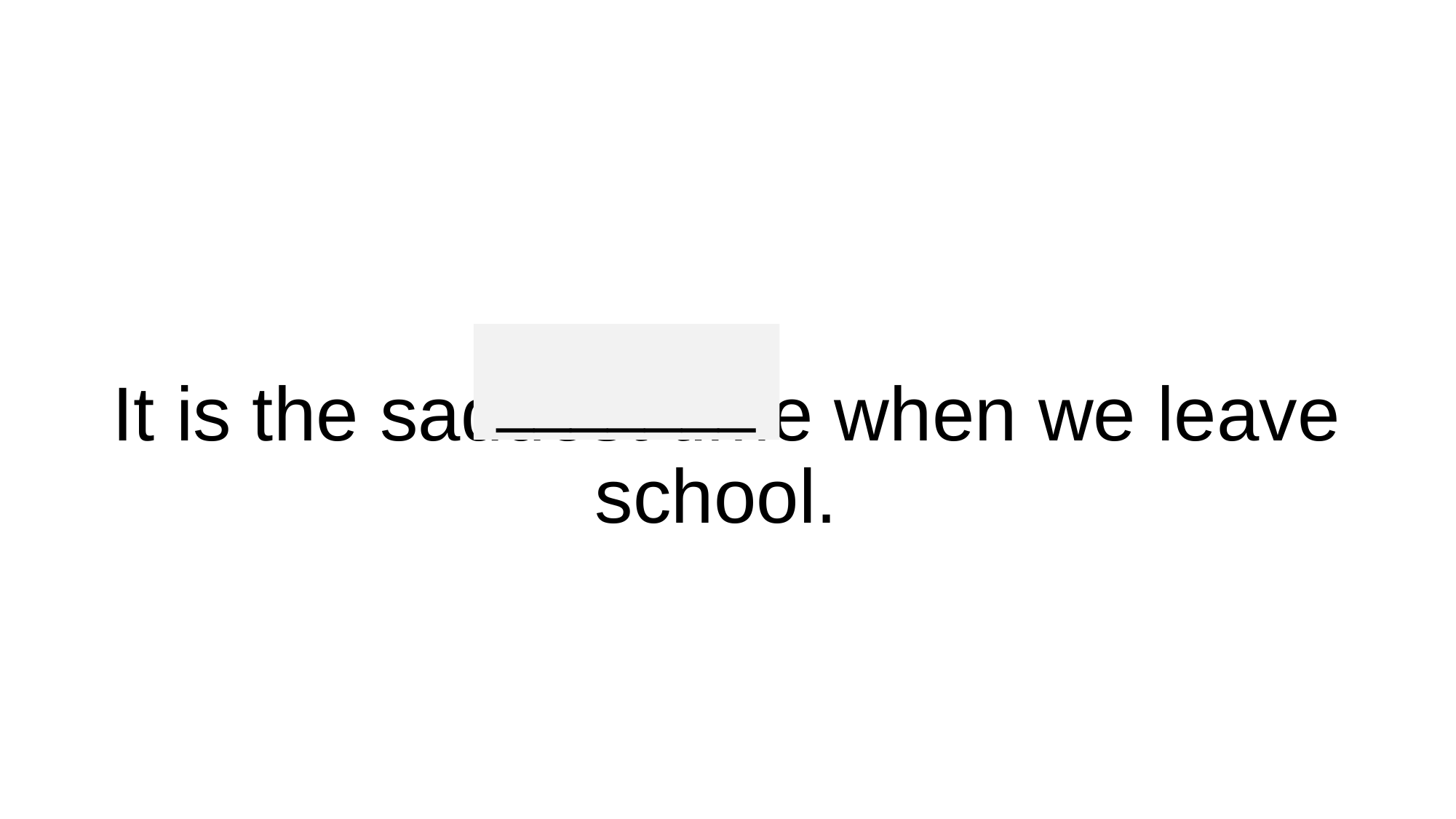

_______
# It is the saddest time when we leave school.